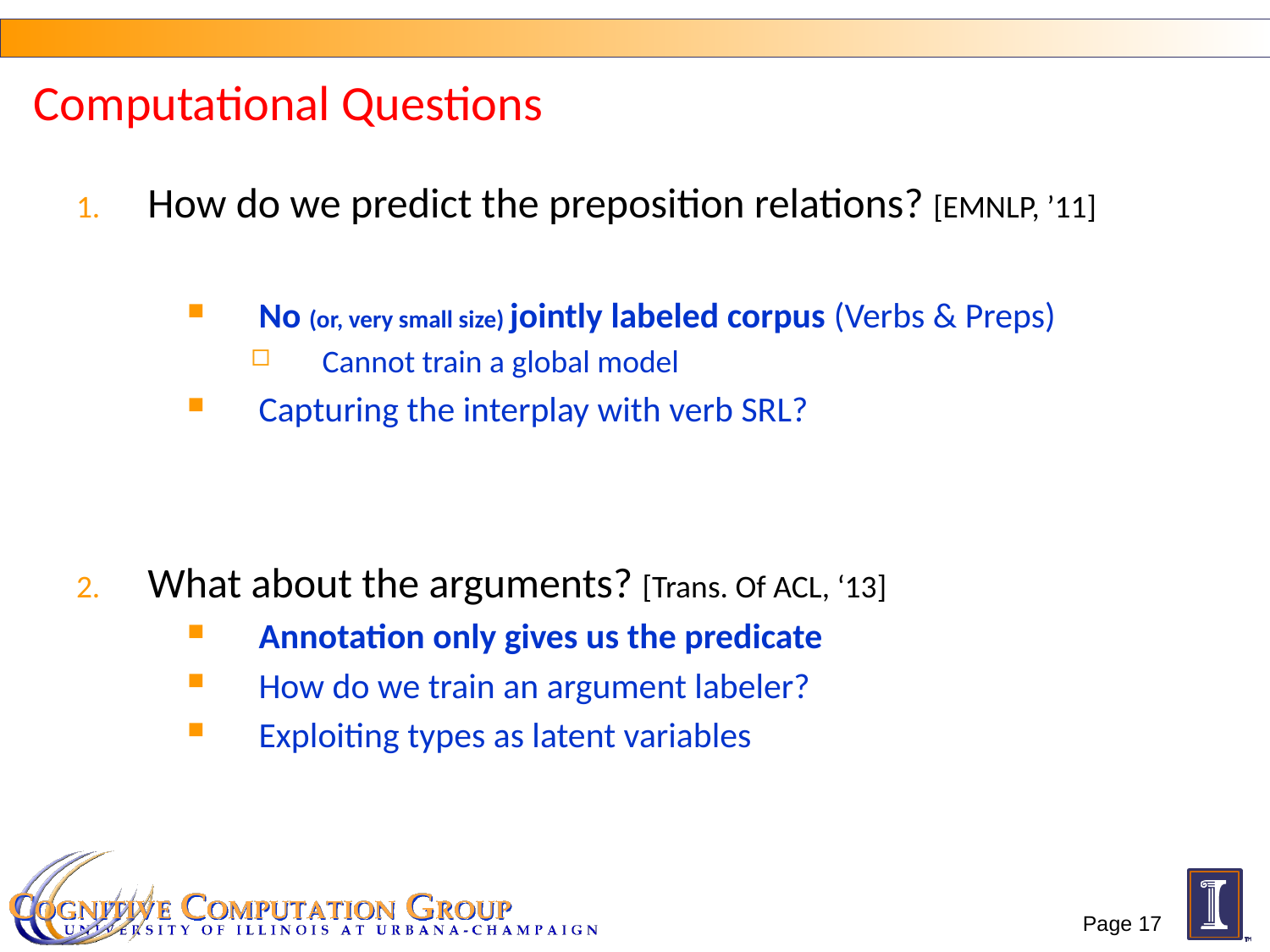

# Computational Questions
How do we predict the preposition relations? [EMNLP, ’11]

No (or, very small size) jointly labeled corpus (Verbs & Preps)
Cannot train a global model
Capturing the interplay with verb SRL?

What about the arguments? [Trans. Of ACL, ‘13]
Annotation only gives us the predicate
How do we train an argument labeler?
Exploiting types as latent variables
Page 17